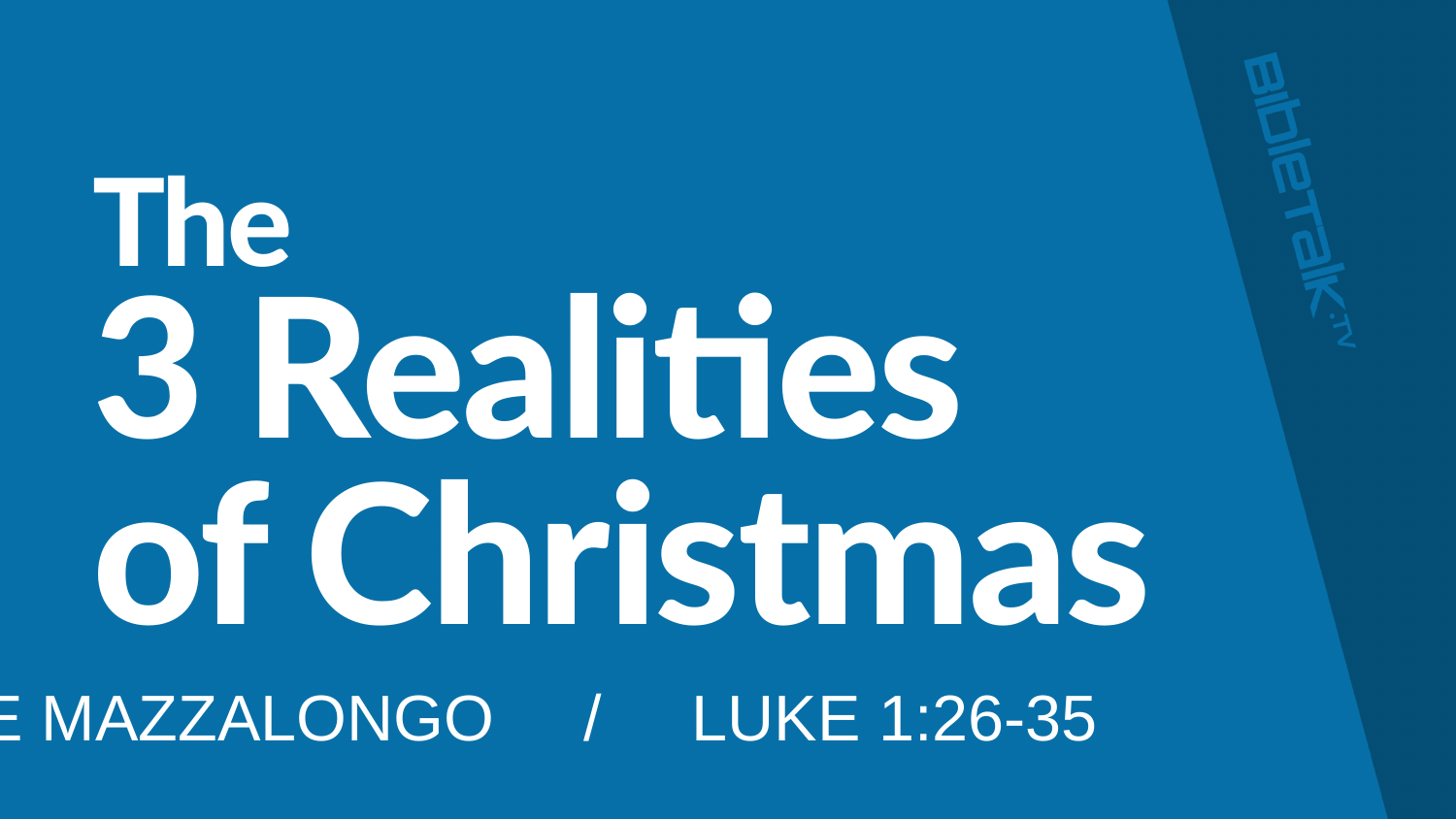

# The 3 Realities of Christmas
MIKE MAZZALONGO     /     LUKE 1:26-35